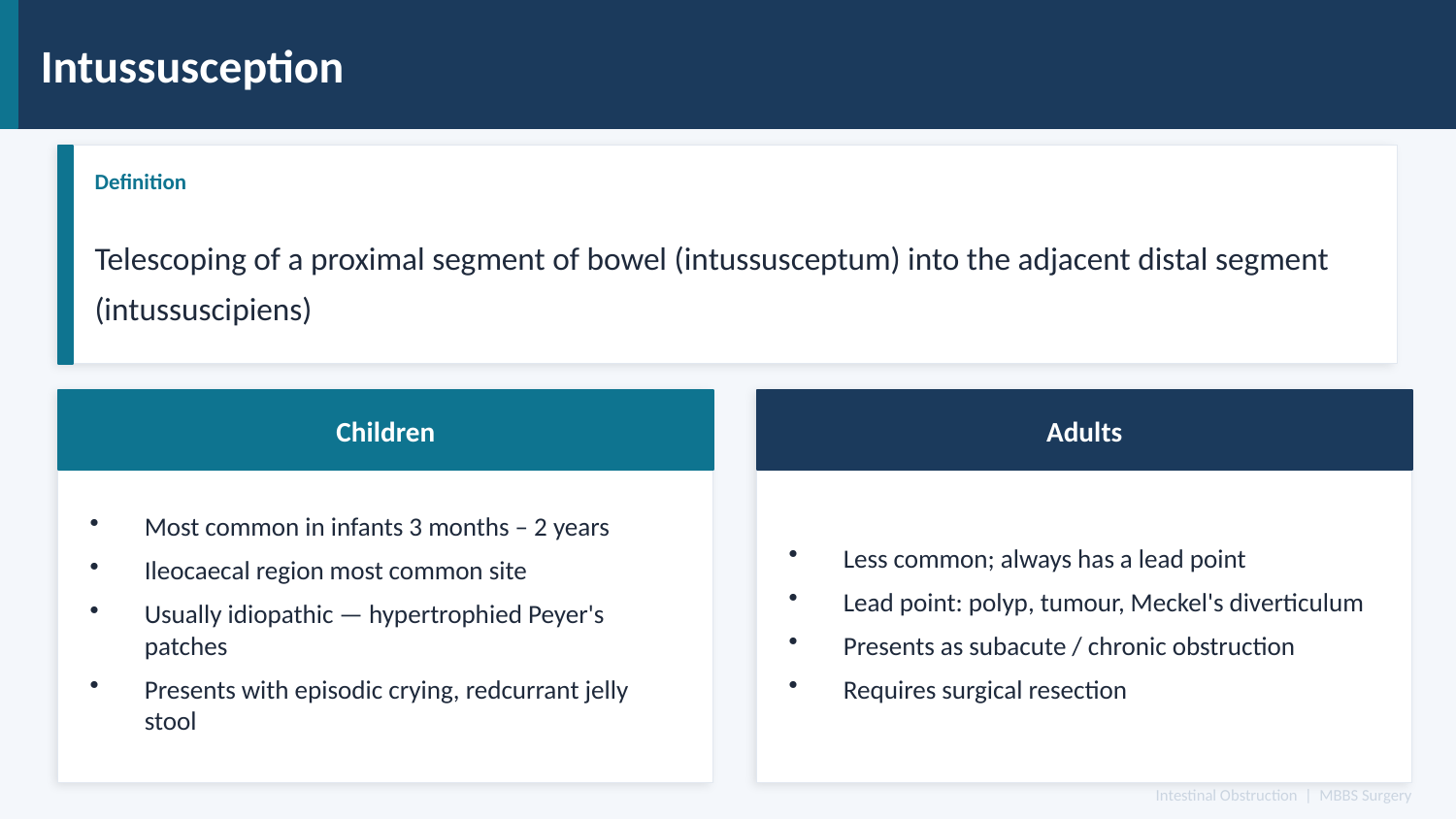

Intussusception

Definition
Telescoping of a proximal segment of bowel (intussusceptum) into the adjacent distal segment (intussuscipiens)

Children

Adults
Most common in infants 3 months – 2 years
Ileocaecal region most common site
Usually idiopathic — hypertrophied Peyer's patches
Presents with episodic crying, redcurrant jelly stool
Less common; always has a lead point
Lead point: polyp, tumour, Meckel's diverticulum
Presents as subacute / chronic obstruction
Requires surgical resection
Intestinal Obstruction  |  MBBS Surgery